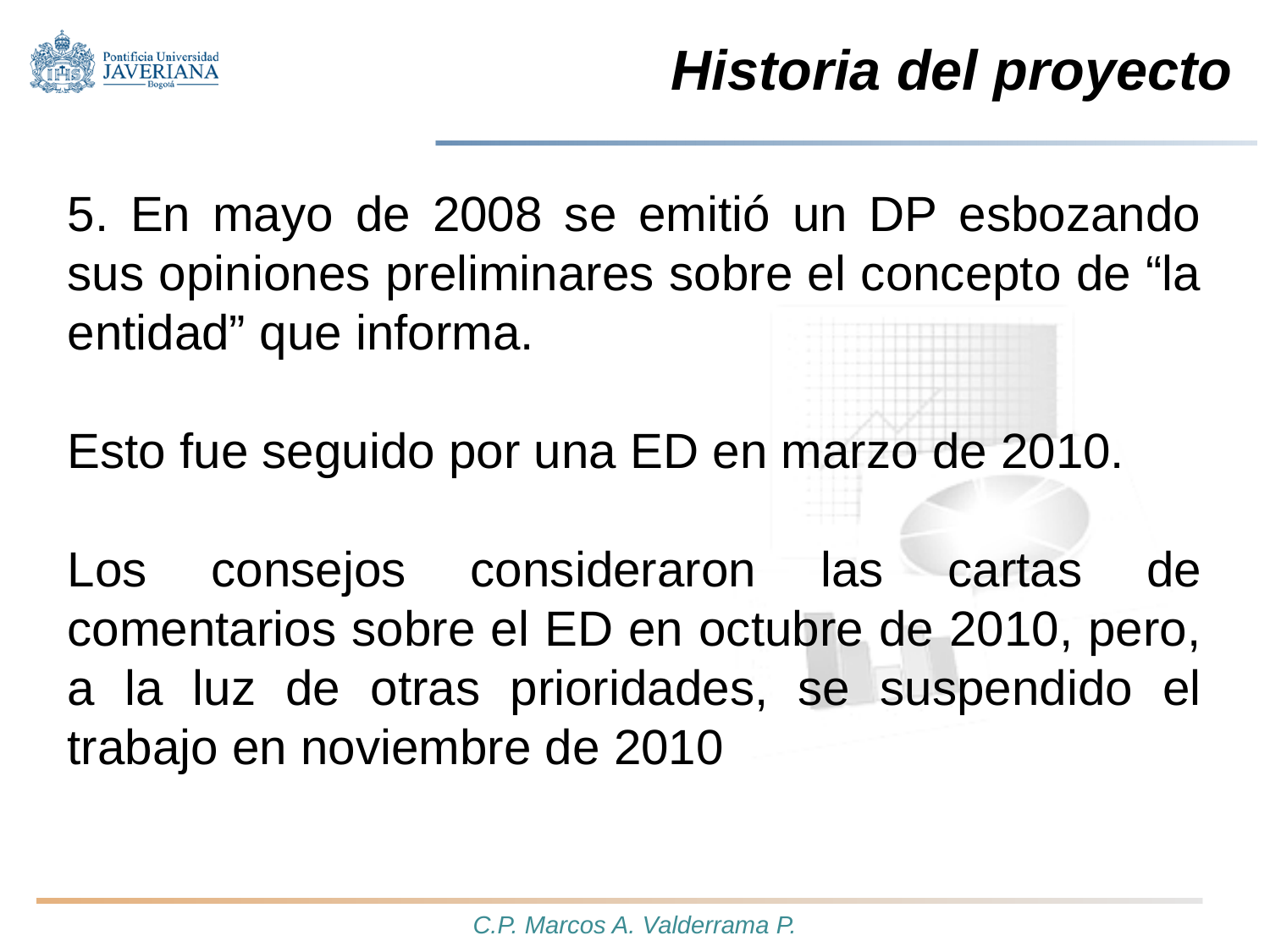

# Historia del proyecto
5. En mayo de 2008 se emitió un DP esbozando sus opiniones preliminares sobre el concepto de “la entidad” que informa.

Esto fue seguido por una ED en marzo de 2010.

Los consejos consideraron las cartas de comentarios sobre el ED en octubre de 2010, pero, a la luz de otras prioridades, se suspendido el trabajo en noviembre de 2010